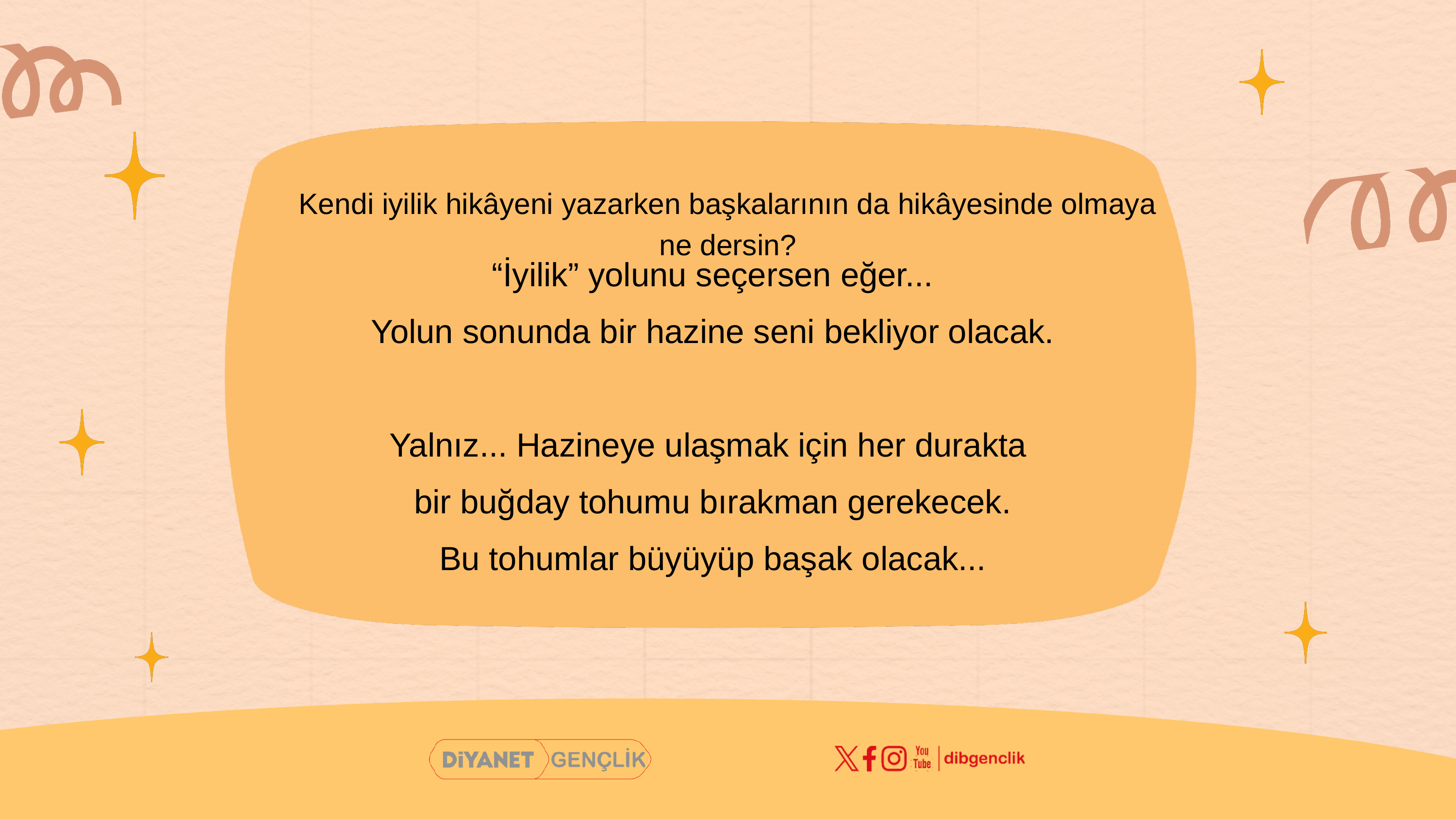

Kendi iyilik hikâyeni yazarken başkalarının da hikâyesinde olmaya ne dersin?
“İyilik” yolunu seçersen eğer...
Yolun sonunda bir hazine seni bekliyor olacak.

Yalnız... Hazineye ulaşmak için her durakta
bir buğday tohumu bırakman gerekecek.
Bu tohumlar büyüyüp başak olacak...